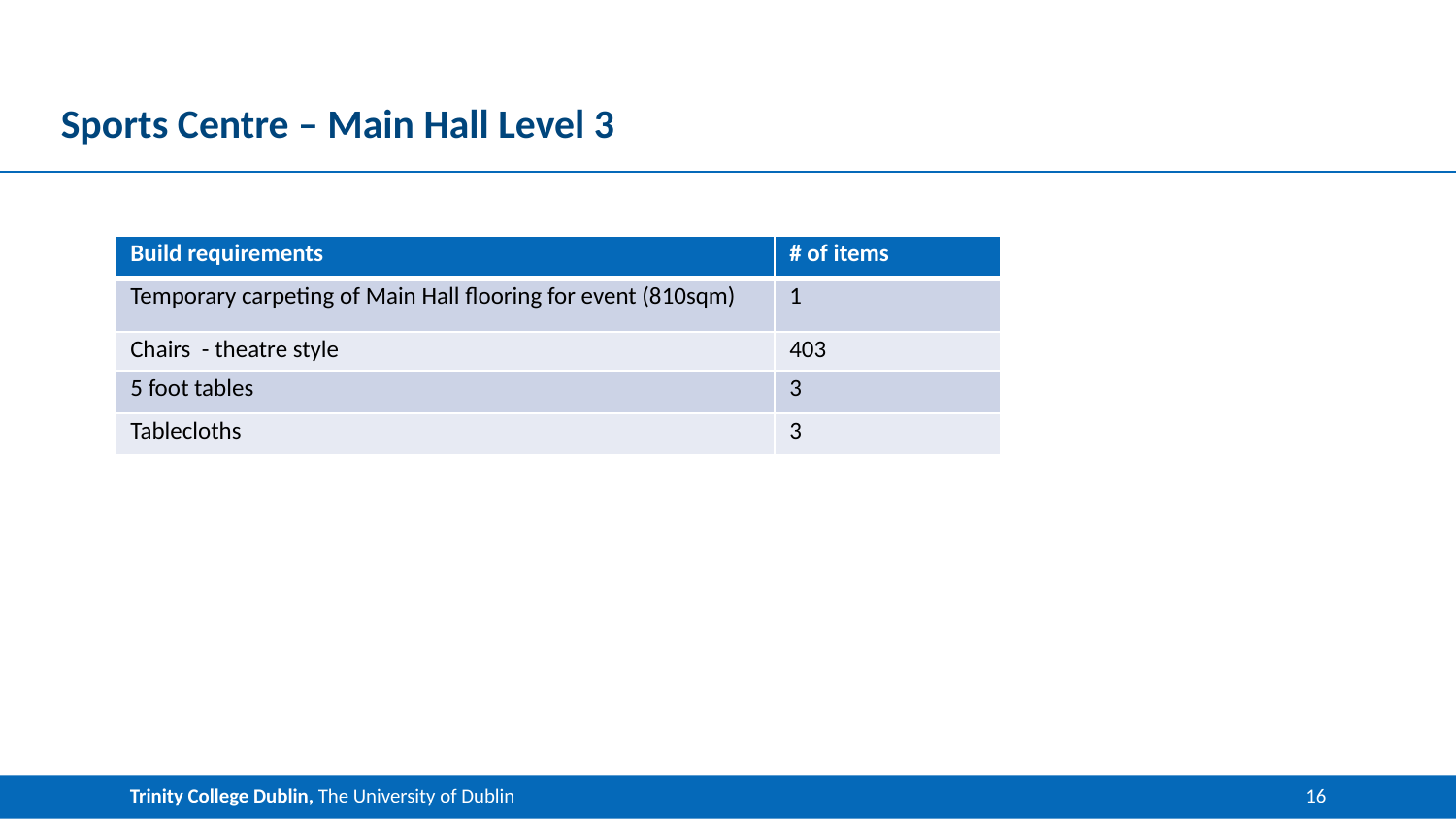

Sports Centre – Main Hall Level 3
| Build requirements | # of items |
| --- | --- |
| Temporary carpeting of Main Hall flooring for event (810sqm) | 1 |
| Chairs - theatre style | 403 |
| 5 foot tables | 3 |
| Tablecloths | 3 |
16